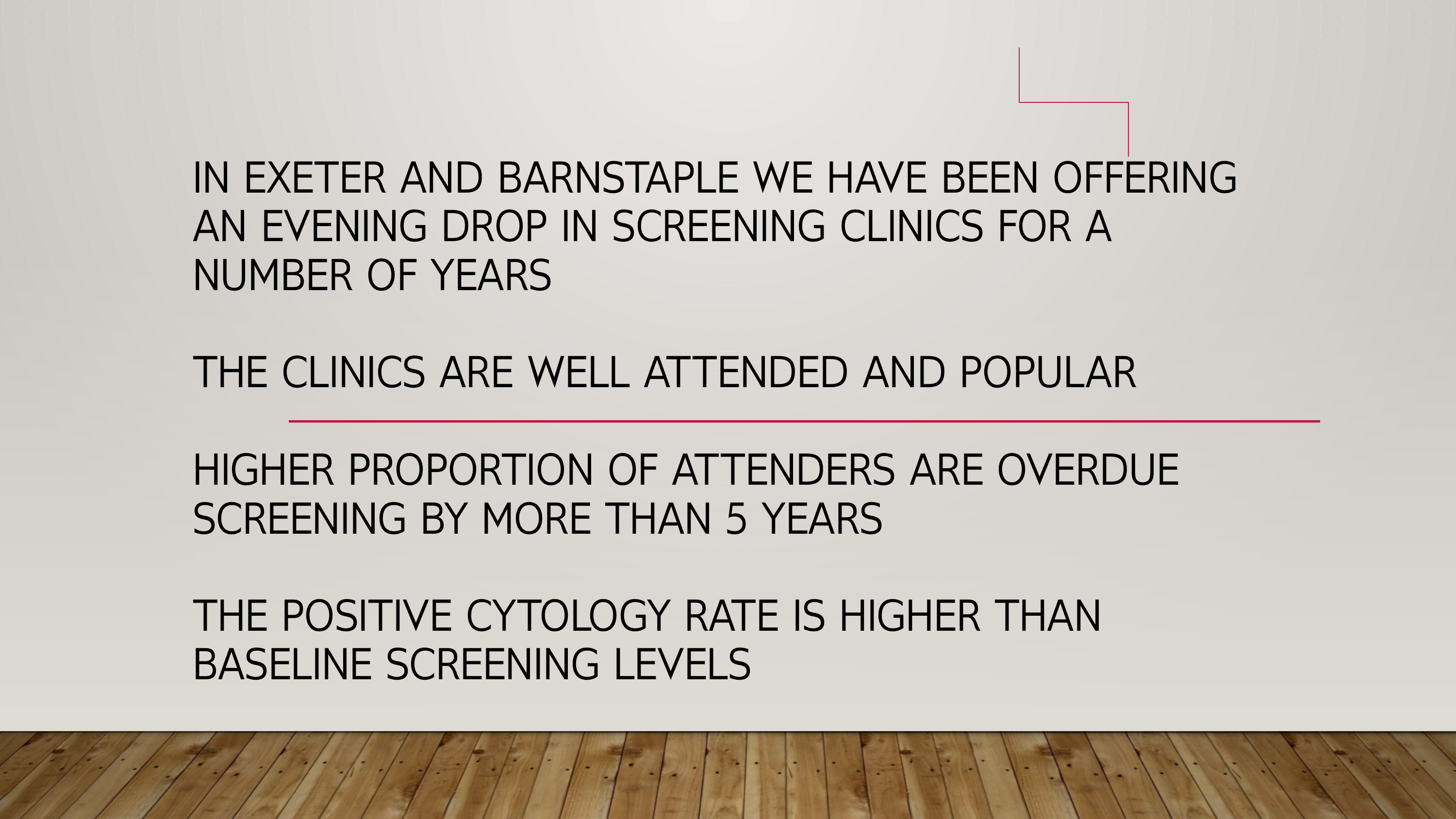

# In Exeter and Barnstaple we have been offering an evening drop in screening clinics for a number of years The clinics are well attended and popular Higher proportion of attenders are overdue screening by more than 5 years The positive cytology rate is higher than baseline screening levels